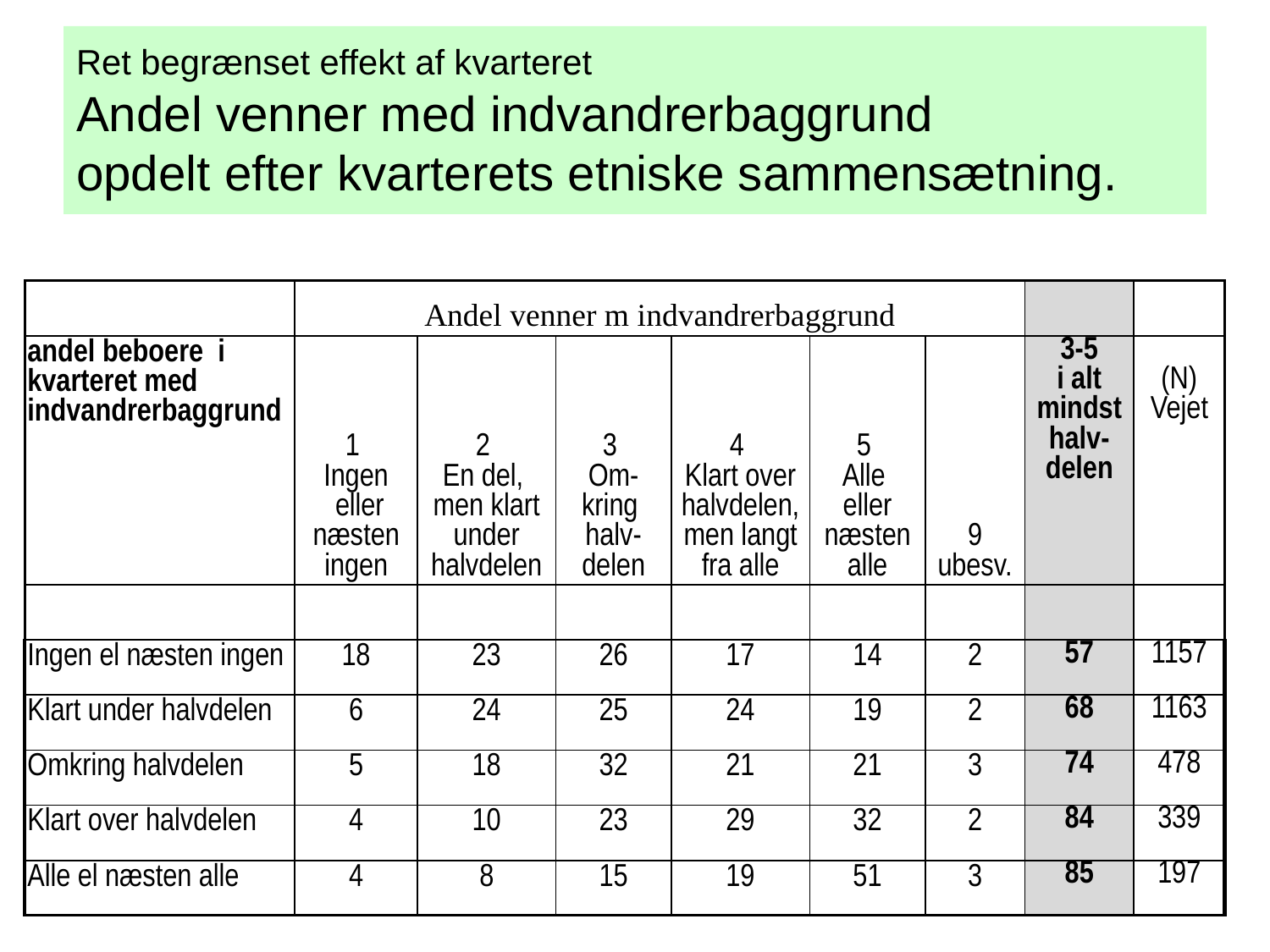

# Ret begrænset effekt af kvarteret Andel venner med indvandrerbaggrund opdelt efter kvarterets etniske sammensætning.
|  | Andel venner m indvandrerbaggrund |  |  |  |  |  |  |  |
| --- | --- | --- | --- | --- | --- | --- | --- | --- |
| andel beboere i kvarteret med indvandrerbaggrund | 1 Ingen eller næsten ingen | 2 En del, men klart under halvdelen | 3 Om- kring halv- delen | 4 Klart over halvdelen, men langt fra alle | 5 Alle eller næsten alle | 9 ubesv. | 3-5 i alt mindst halv- delen | (N) Vejet |
|  |  |  |  |  |  |  |  |  |
| Ingen el næsten ingen | 18 | 23 | 26 | 17 | 14 | 2 | 57 | 1157 |
| Klart under halvdelen | 6 | 24 | 25 | 24 | 19 | 2 | 68 | 1163 |
| Omkring halvdelen | 5 | 18 | 32 | 21 | 21 | 3 | 74 | 478 |
| Klart over halvdelen | 4 | 10 | 23 | 29 | 32 | 2 | 84 | 339 |
| Alle el næsten alle | 4 | 8 | 15 | 19 | 51 | 3 | 85 | 197 |